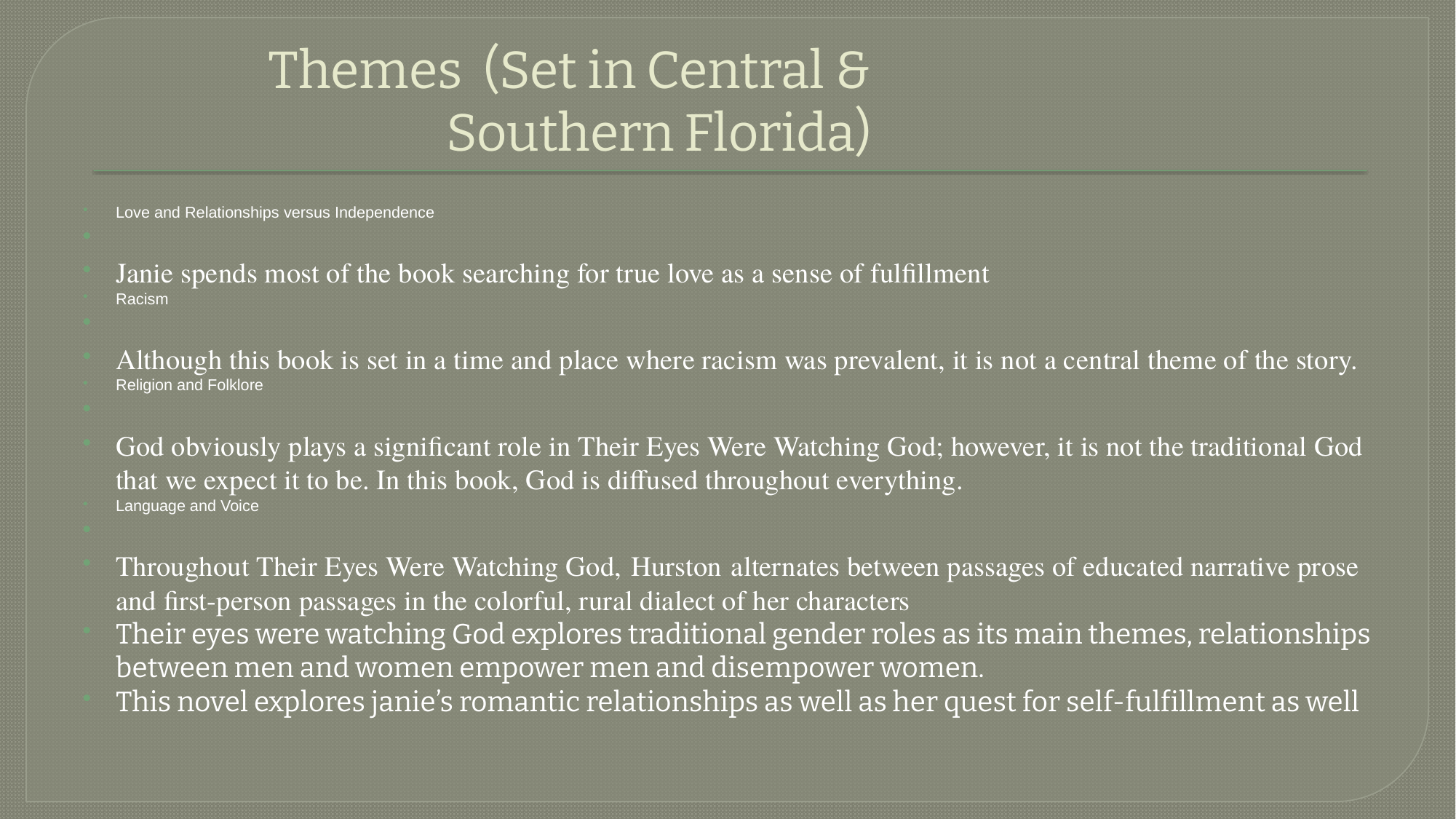

# Themes  (Set in Central & Southern Florida)
Love and Relationships versus Independence

Janie spends most of the book searching for true love as a sense of fulfillment
Racism

Although this book is set in a time and place where racism was prevalent, it is not a central theme of the story.
Religion and Folklore

God obviously plays a significant role in Their Eyes Were Watching God; however, it is not the traditional God that we expect it to be. In this book, God is diffused throughout everything.
Language and Voice

Throughout Their Eyes Were Watching God, Hurston alternates between passages of educated narrative prose and first-person passages in the colorful, rural dialect of her characters
Their eyes were watching God explores traditional gender roles as its main themes, relationships between men and women empower men and disempower women.
This novel explores janie’s romantic relationships as well as her quest for self-fulfillment as well